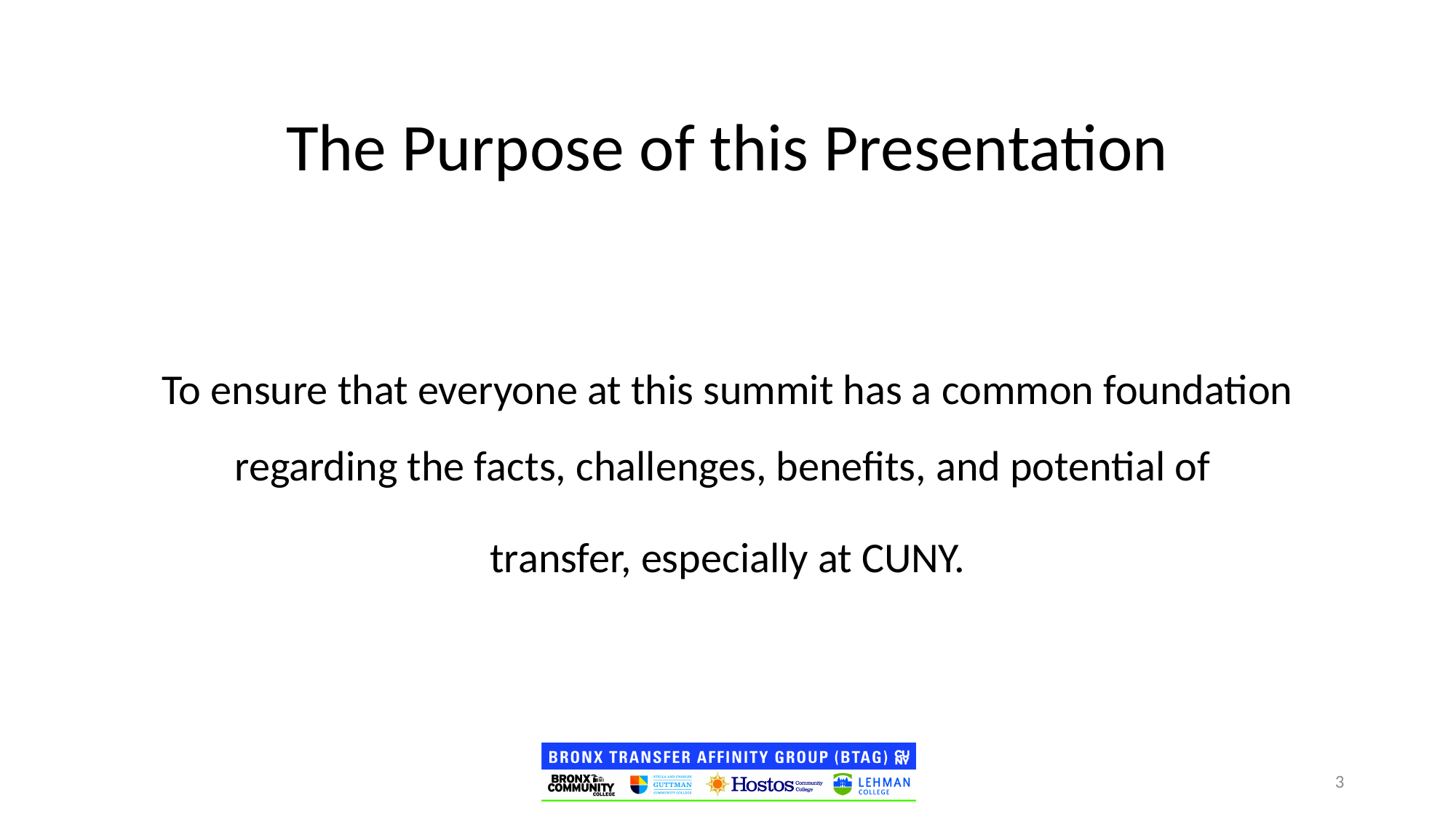

The Purpose of this Presentation

To ensure that everyone at this summit has a common foundation regarding the facts, challenges, benefits, and potential of
transfer, especially at CUNY.
3